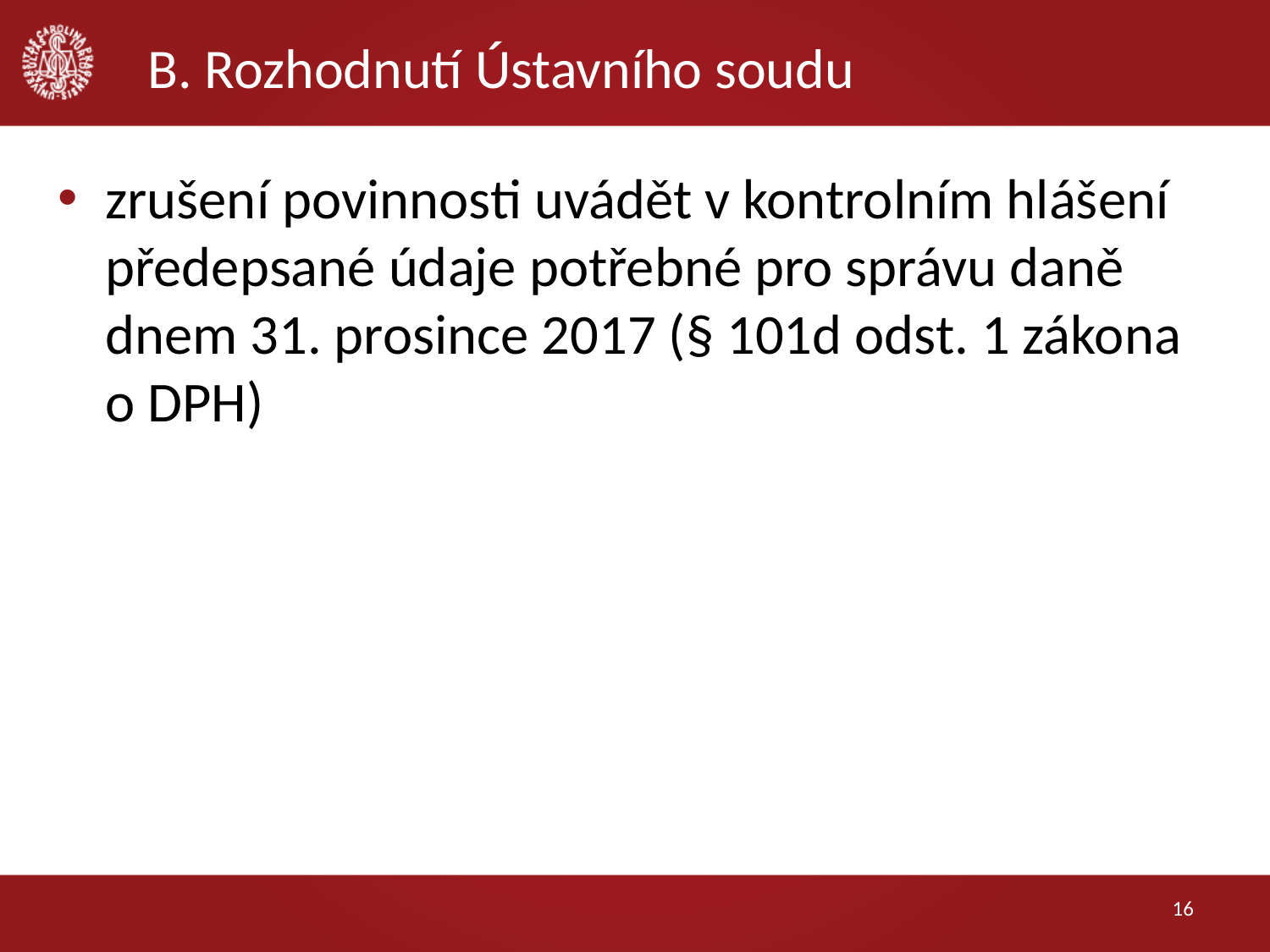

# B. Rozhodnutí Ústavního soudu
zrušení povinnosti uvádět v kontrolním hlášení předepsané údaje potřebné pro správu daně dnem 31. prosince 2017 (§ 101d odst. 1 zákona o DPH)
16